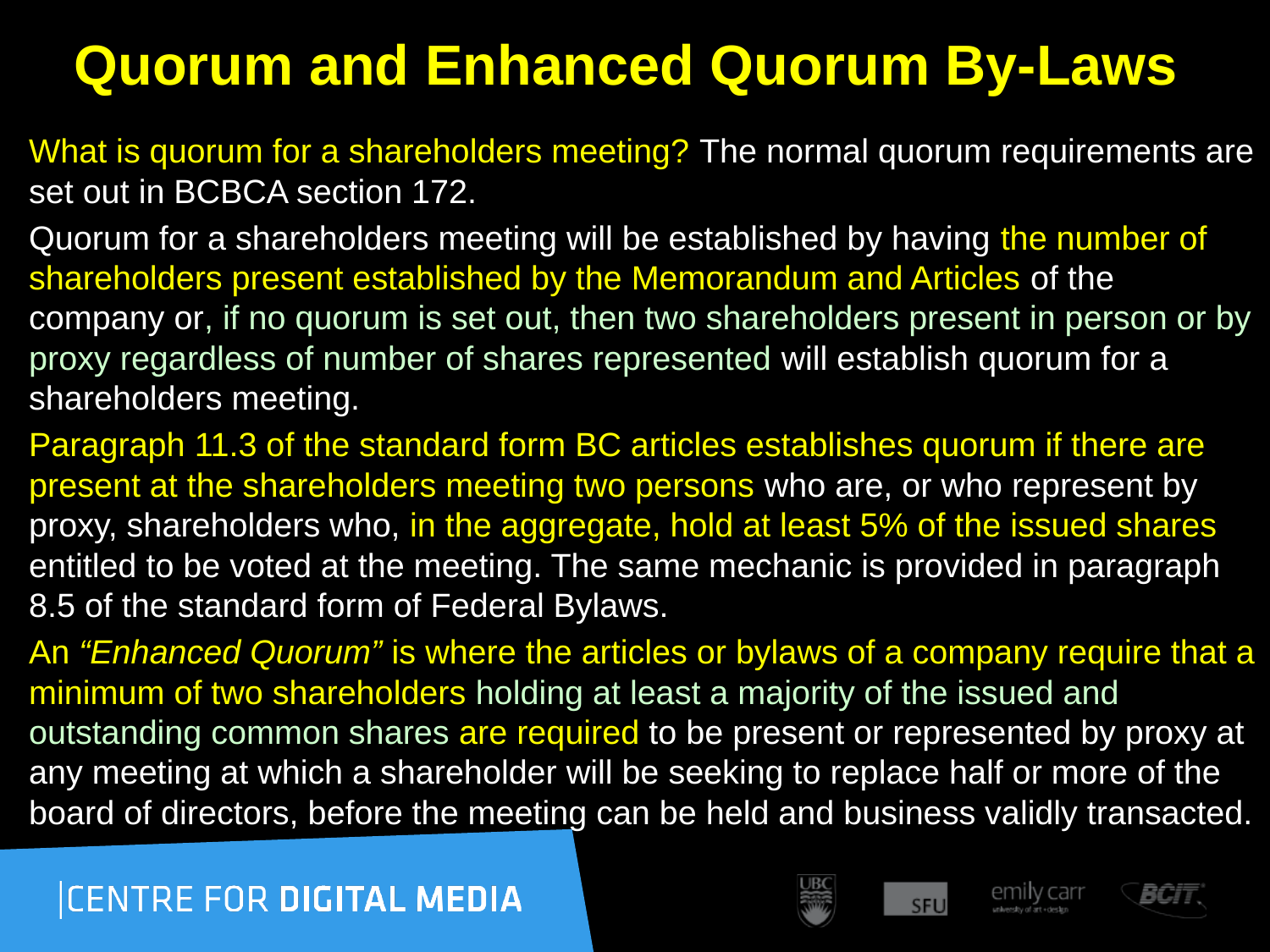

# Quorum and Enhanced Quorum By-Laws
What is quorum for a shareholders meeting? The normal quorum requirements are set out in BCBCA section 172.
Quorum for a shareholders meeting will be established by having the number of shareholders present established by the Memorandum and Articles of the company or, if no quorum is set out, then two shareholders present in person or by proxy regardless of number of shares represented will establish quorum for a shareholders meeting.
Paragraph 11.3 of the standard form BC articles establishes quorum if there are present at the shareholders meeting two persons who are, or who represent by proxy, shareholders who, in the aggregate, hold at least 5% of the issued shares entitled to be voted at the meeting. The same mechanic is provided in paragraph 8.5 of the standard form of Federal Bylaws.
An “Enhanced Quorum” is where the articles or bylaws of a company require that a minimum of two shareholders holding at least a majority of the issued and outstanding common shares are required to be present or represented by proxy at any meeting at which a shareholder will be seeking to replace half or more of the board of directors, before the meeting can be held and business validly transacted.